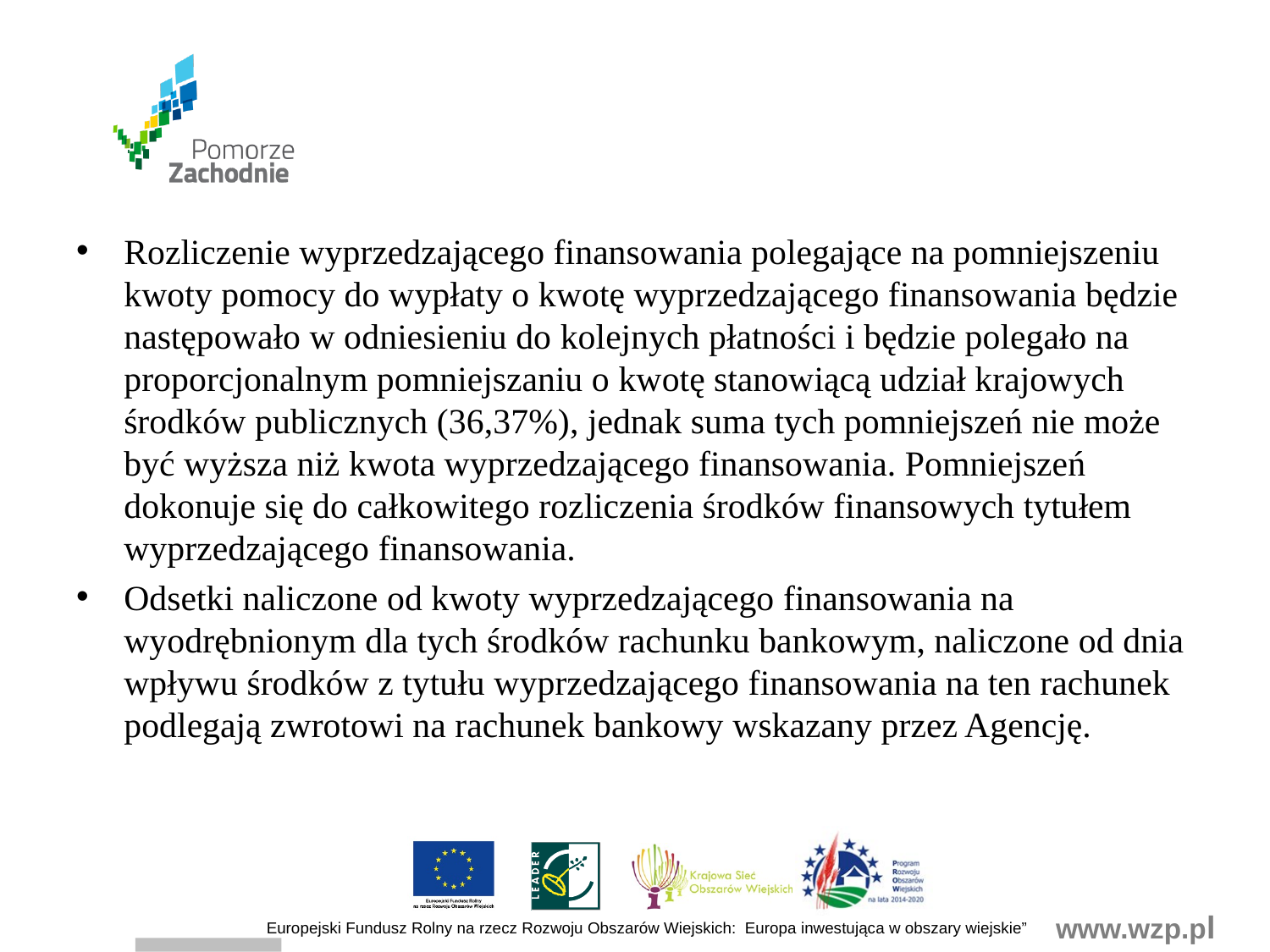

Rozliczenie wyprzedzającego finansowania polegające na pomniejszeniu kwoty pomocy do wypłaty o kwotę wyprzedzającego finansowania będzie następowało w odniesieniu do kolejnych płatności i będzie polegało na proporcjonalnym pomniejszaniu o kwotę stanowiącą udział krajowych środków publicznych (36,37%), jednak suma tych pomniejszeń nie może być wyższa niż kwota wyprzedzającego finansowania. Pomniejszeń dokonuje się do całkowitego rozliczenia środków finansowych tytułem wyprzedzającego finansowania.
Odsetki naliczone od kwoty wyprzedzającego finansowania na wyodrębnionym dla tych środków rachunku bankowym, naliczone od dnia wpływu środków z tytułu wyprzedzającego finansowania na ten rachunek podlegają zwrotowi na rachunek bankowy wskazany przez Agencję.